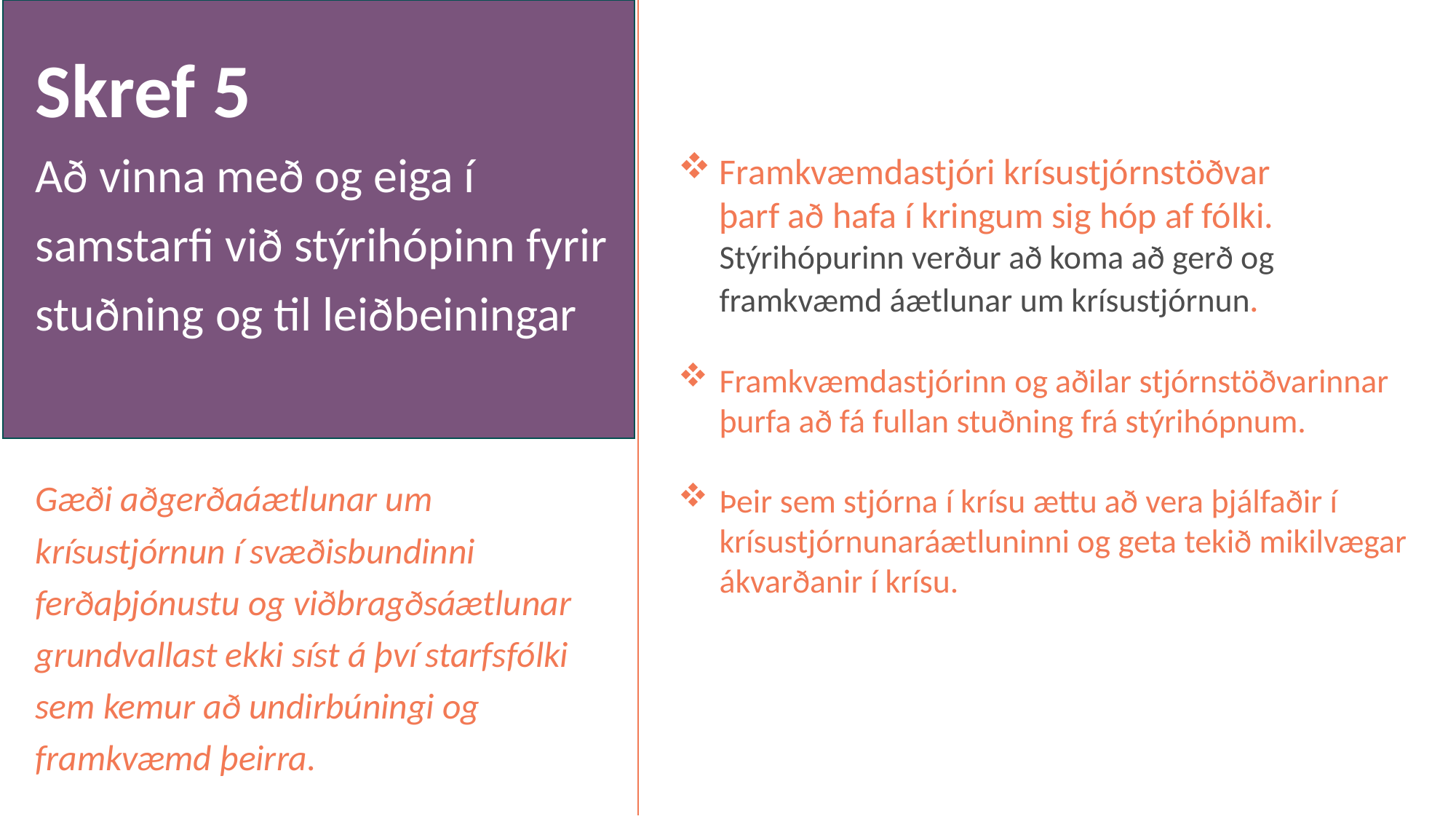

Skref 5
Að vinna með og eiga í samstarfi við stýrihópinn fyrir stuðning og til leiðbeiningar

Gæði aðgerðaáætlunar um krísustjórnun í svæðisbundinni ferðaþjónustu og viðbragðsáætlunar grundvallast ekki síst á því starfsfólki sem kemur að undirbúningi og framkvæmd þeirra.

Framkvæmdastjóri krísustjórnstöðvar þarf að hafa í kringum sig hóp af fólki. Stýrihópurinn verður að koma að gerð og framkvæmd áætlunar um krísustjórnun.

Framkvæmdastjórinn og aðilar stjórnstöðvarinnar þurfa að fá fullan stuðning frá stýrihópnum.

Þeir sem stjórna í krísu ættu að vera þjálfaðir í krísustjórnunaráætluninni og geta tekið mikilvægar ákvarðanir í krísu.